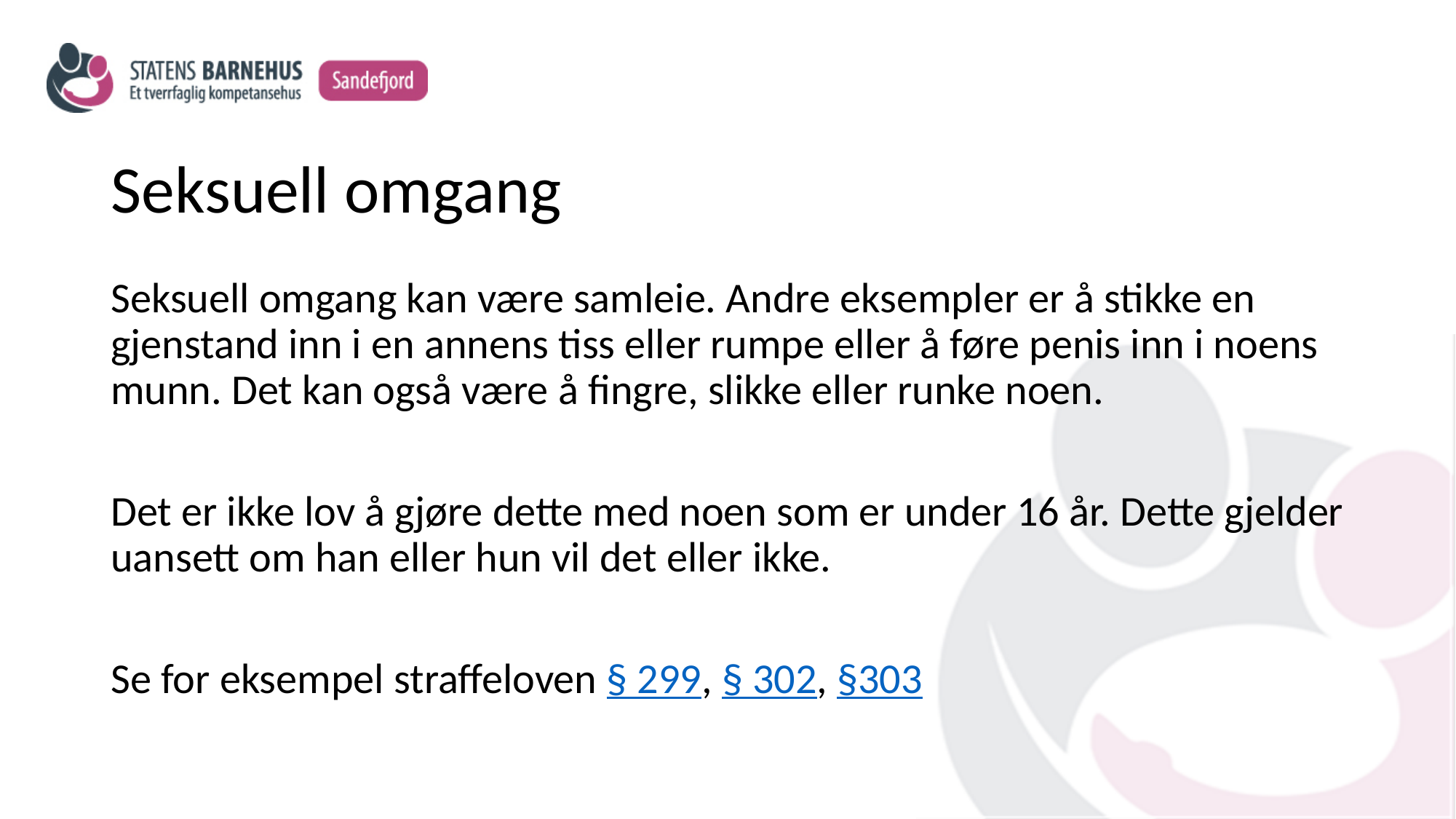

# Seksuell omgang
Seksuell omgang kan være samleie. Andre eksempler er å stikke en gjenstand inn i en annens tiss eller rumpe eller å føre penis inn i noens munn. Det kan også være å fingre, slikke eller runke noen.

Det er ikke lov å gjøre dette med noen som er under 16 år. Dette gjelder uansett om han eller hun vil det eller ikke.

Se for eksempel straffeloven § 299, § 302, §303